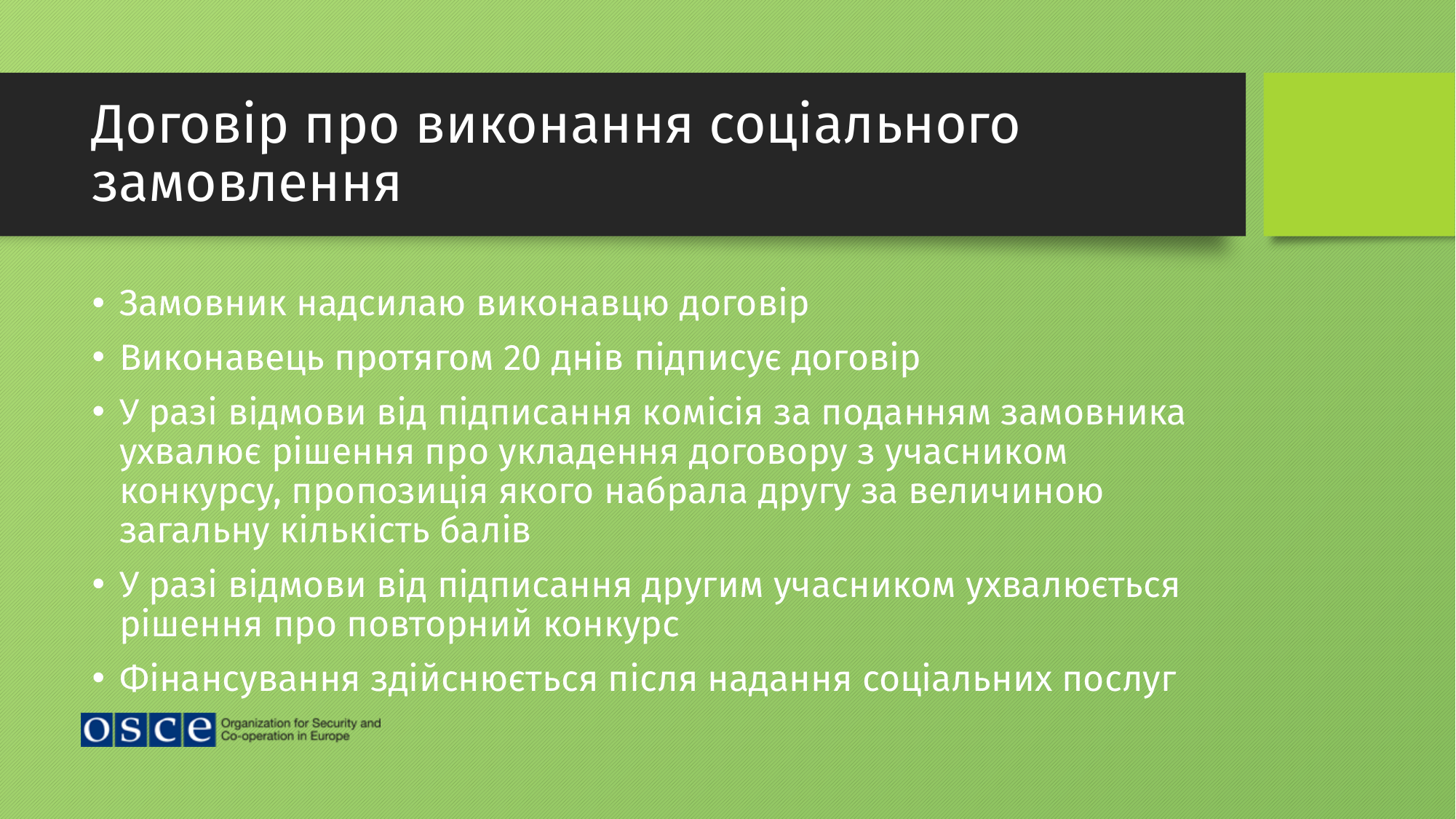

# Договір про виконання соціального замовлення
Замовник надсилаю виконавцю договір
Виконавець протягом 20 днів підписує договір
У разі відмови від підписання комісія за поданням замовника ухвалює рішення про укладення договору з учасником конкурсу, пропозиція якого набрала другу за величиною загальну кількість балів
У разі відмови від підписання другим учасником ухвалюється рішення про повторний конкурс
Фінансування здійснюється після надання соціальних послуг